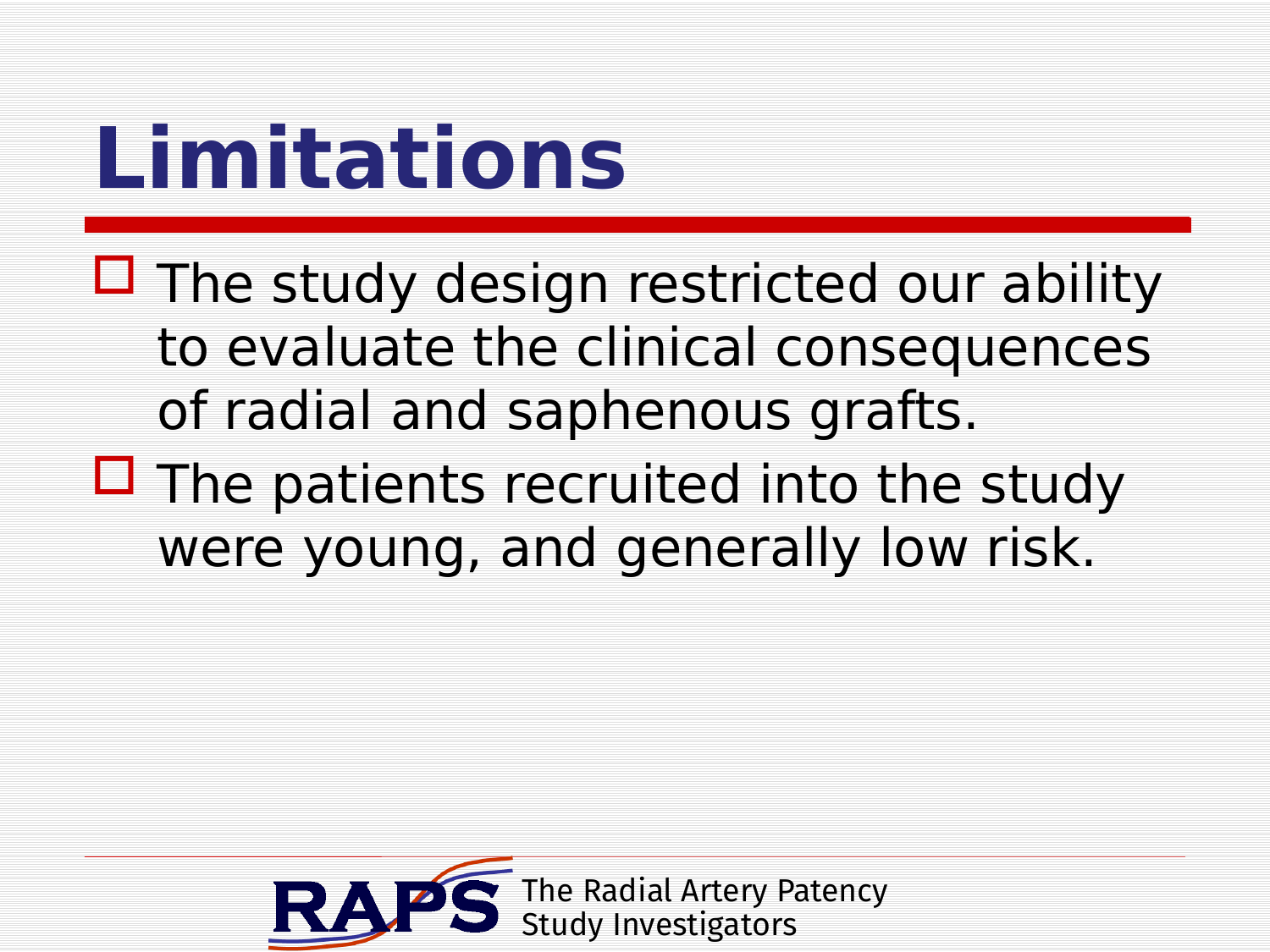

# Limitations
The study design restricted our ability to evaluate the clinical consequences of radial and saphenous grafts.
The patients recruited into the study were young, and generally low risk.